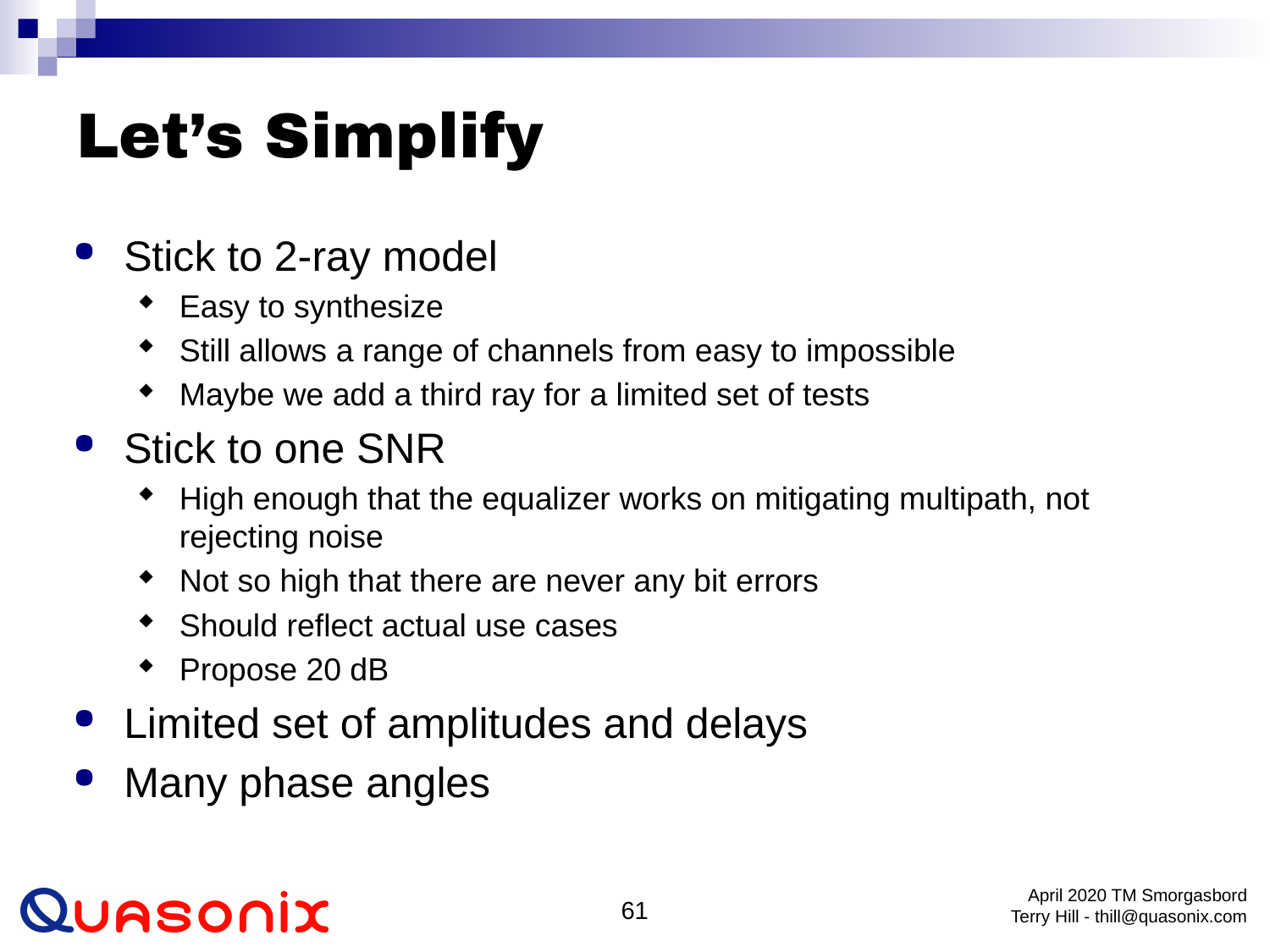

Stick to 2-ray model
Easy to synthesize
Still allows a range of channels from easy to impossible
Maybe we add a third ray for a limited set of tests
Stick to one SNR
High enough that the equalizer works on mitigating multipath, not rejecting noise
Not so high that there are never any bit errors
Should reflect actual use cases
Propose 20 dB
Limited set of amplitudes and delays
Many phase angles
# Let’s Simplify